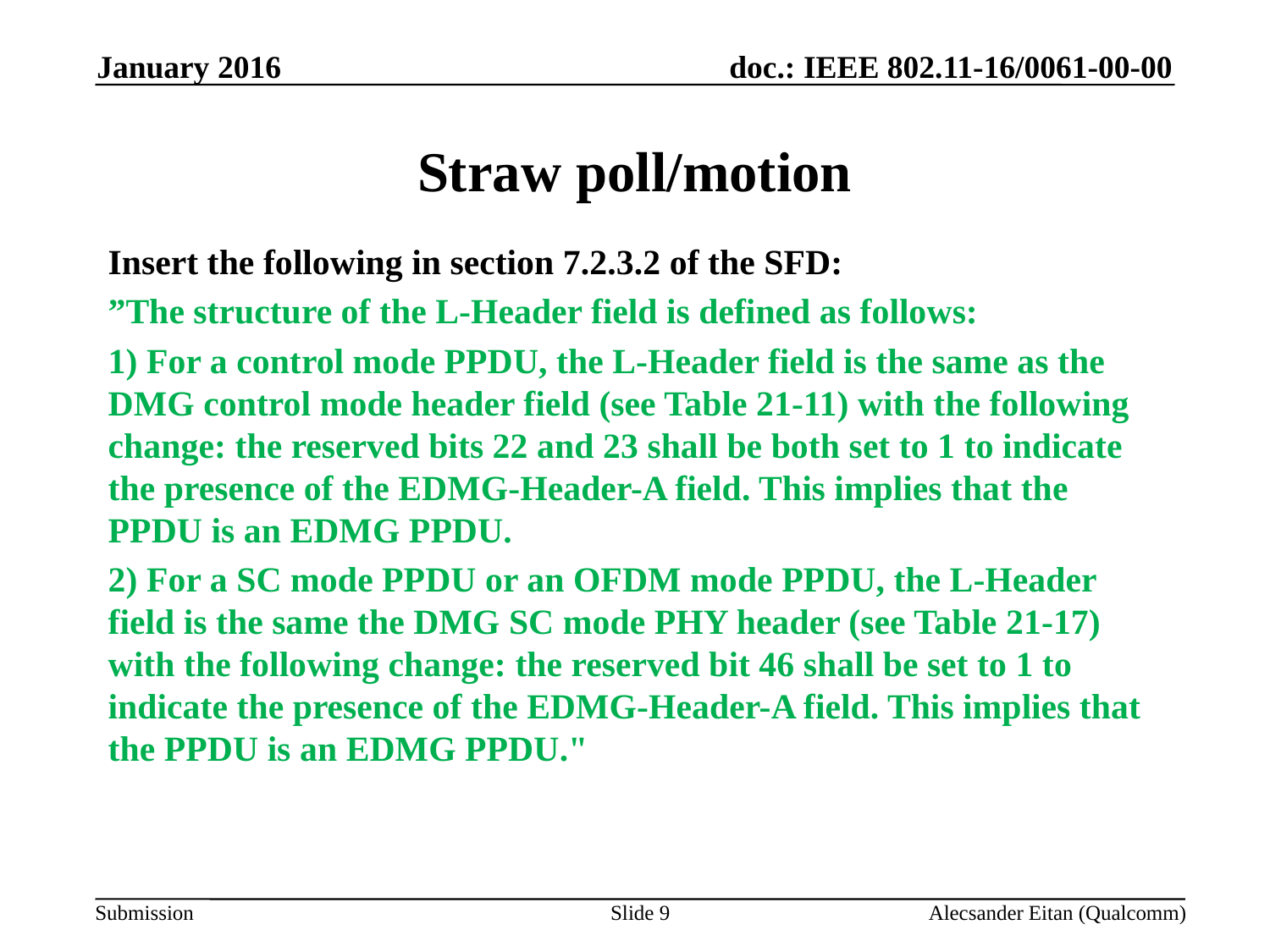

January 2016
# Straw poll/motion
Insert the following in section 7.2.3.2 of the SFD:
”The structure of the L-Header field is defined as follows:
1) For a control mode PPDU, the L-Header field is the same as the DMG control mode header field (see Table 21-11) with the following change: the reserved bits 22 and 23 shall be both set to 1 to indicate the presence of the EDMG-Header-A field. This implies that the PPDU is an EDMG PPDU.
2) For a SC mode PPDU or an OFDM mode PPDU, the L-Header field is the same the DMG SC mode PHY header (see Table 21-17) with the following change: the reserved bit 46 shall be set to 1 to indicate the presence of the EDMG-Header-A field. This implies that the PPDU is an EDMG PPDU."

Slide 9
Alecsander Eitan (Qualcomm)